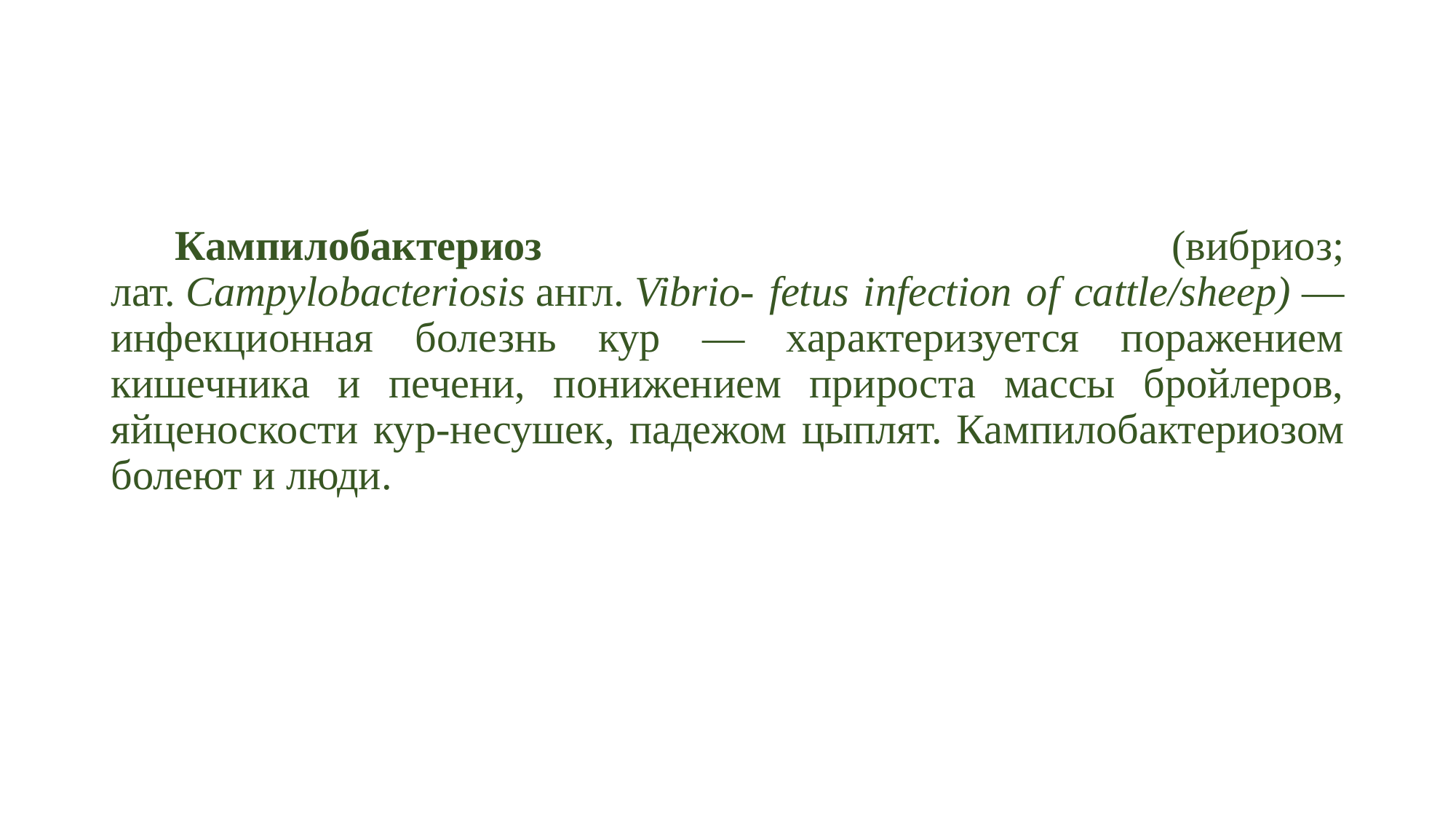

#
Кампилобактериоз (вибриоз; лат. Campylobacteriosis англ. Vibrio- fetus infection of cattle/sheep) — инфекционная болезнь кур — характеризуется поражением кишечника и печени, понижением прироста массы бройлеров, яйценоскости кур-несушек, падежом цыплят. Кампилобактериозом болеют и люди.